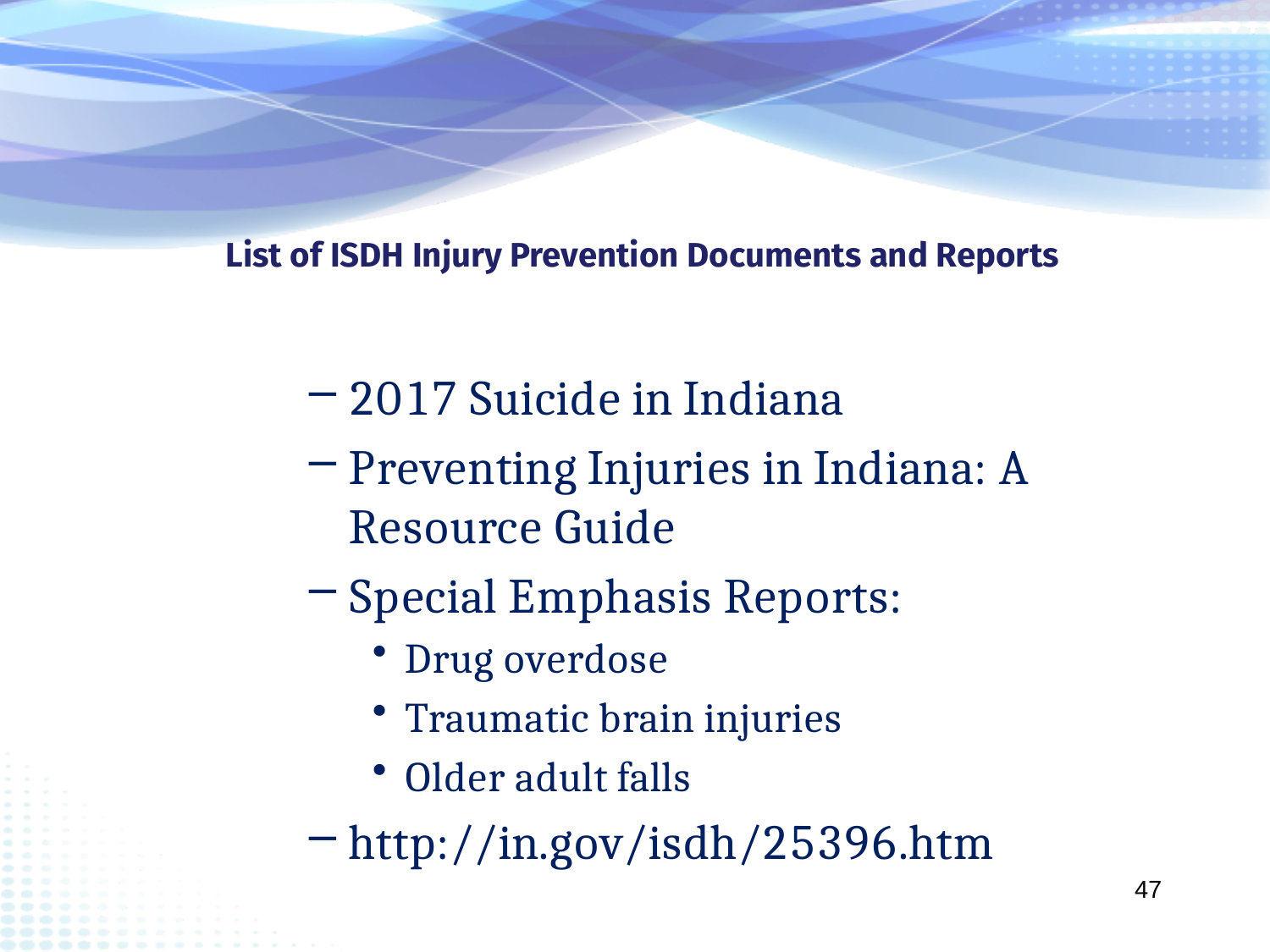

# List of ISDH Injury Prevention Documents and Reports
2017 Suicide in Indiana
Preventing Injuries in Indiana: A Resource Guide
Special Emphasis Reports:
Drug overdose
Traumatic brain injuries
Older adult falls
http://in.gov/isdh/25396.htm

47